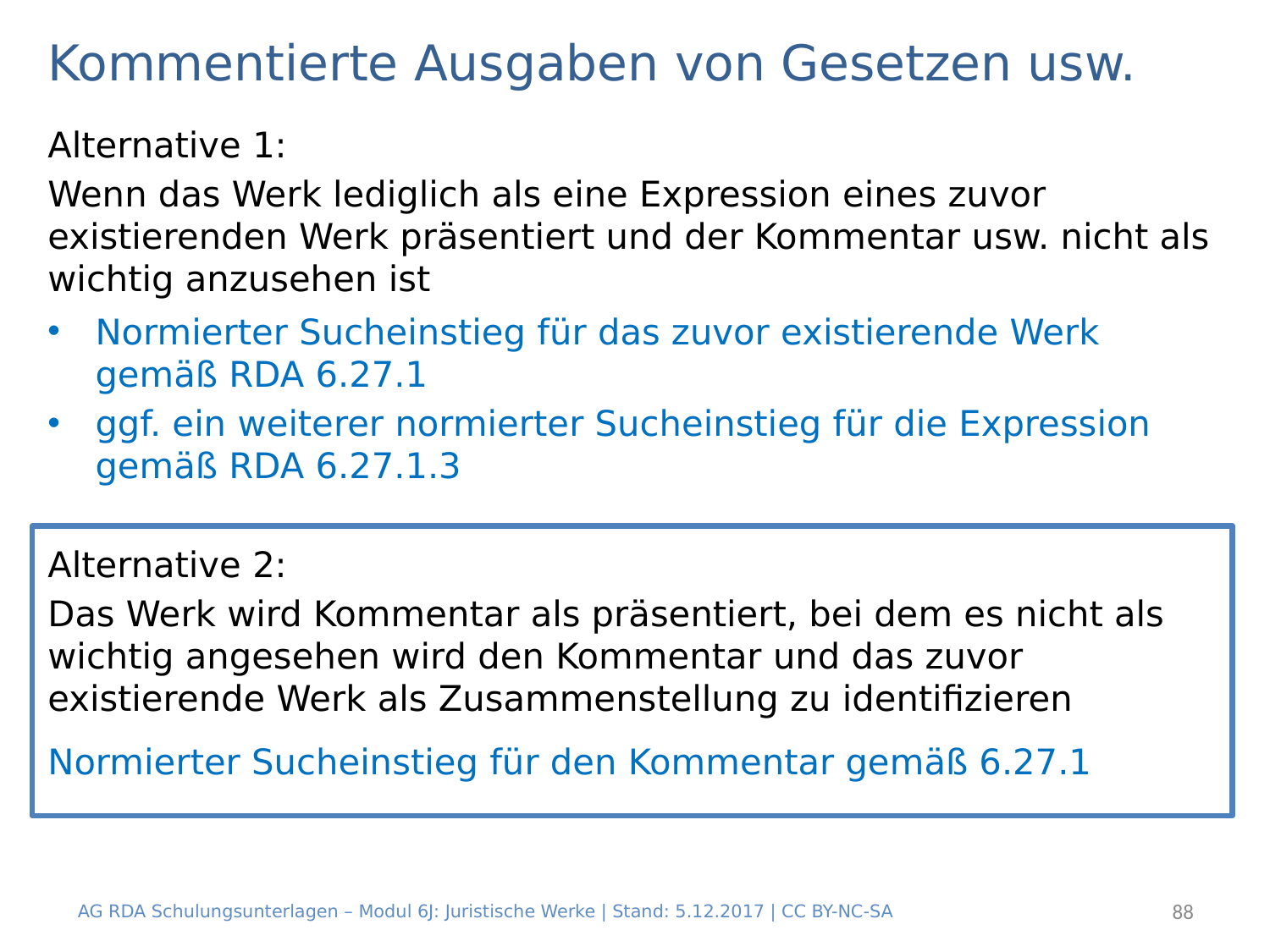

# Kommentierte Ausgaben von Gesetzen usw.
Alternative 1:
Wenn das Werk lediglich als eine Expression eines zuvor existierenden Werk präsentiert und der Kommentar usw. nicht als wichtig anzusehen ist
Normierter Sucheinstieg für das zuvor existierende Werk gemäß RDA 6.27.1
ggf. ein weiterer normierter Sucheinstieg für die Expression gemäß RDA 6.27.1.3

Alternative 2:
Das Werk wird Kommentar als präsentiert, bei dem es nicht als wichtig angesehen wird den Kommentar und das zuvor existierende Werk als Zusammenstellung zu identifizieren
Normierter Sucheinstieg für den Kommentar gemäß 6.27.1

AG RDA Schulungsunterlagen – Modul 6J: Juristische Werke | Stand: 5.12.2017 | CC BY-NC-SA
88